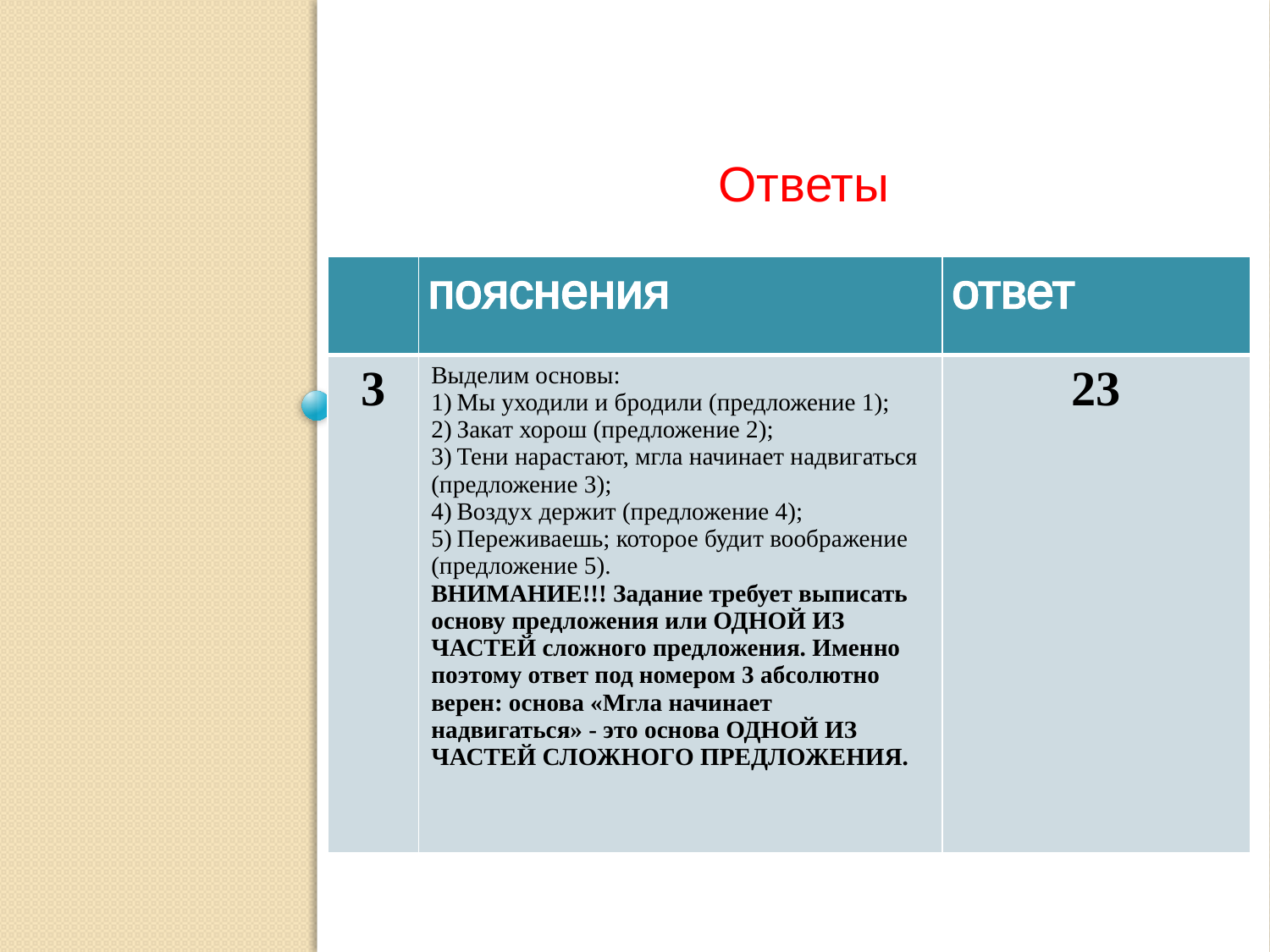

Ответы
|  | пояснения | ответ |
| --- | --- | --- |
| 3 | Выделим основы: 1) Мы уходили и бродили (предложение 1); 2) Закат хорош (предложение 2); 3) Тени нарастают, мгла начинает надвигаться (предложение 3); 4) Воздух держит (предложение 4); 5) Переживаешь; которое будит воображение (предложение 5). ВНИМАНИЕ!!! Задание требует выписать основу предложения или ОДНОЙ ИЗ ЧАСТЕЙ сложного предложения. Именно поэтому ответ под номером 3 абсолютно верен: основа «Мгла начинает надвигаться» - это основа ОДНОЙ ИЗ ЧАСТЕЙ СЛОЖНОГО ПРЕДЛОЖЕНИЯ. | 23 |
#